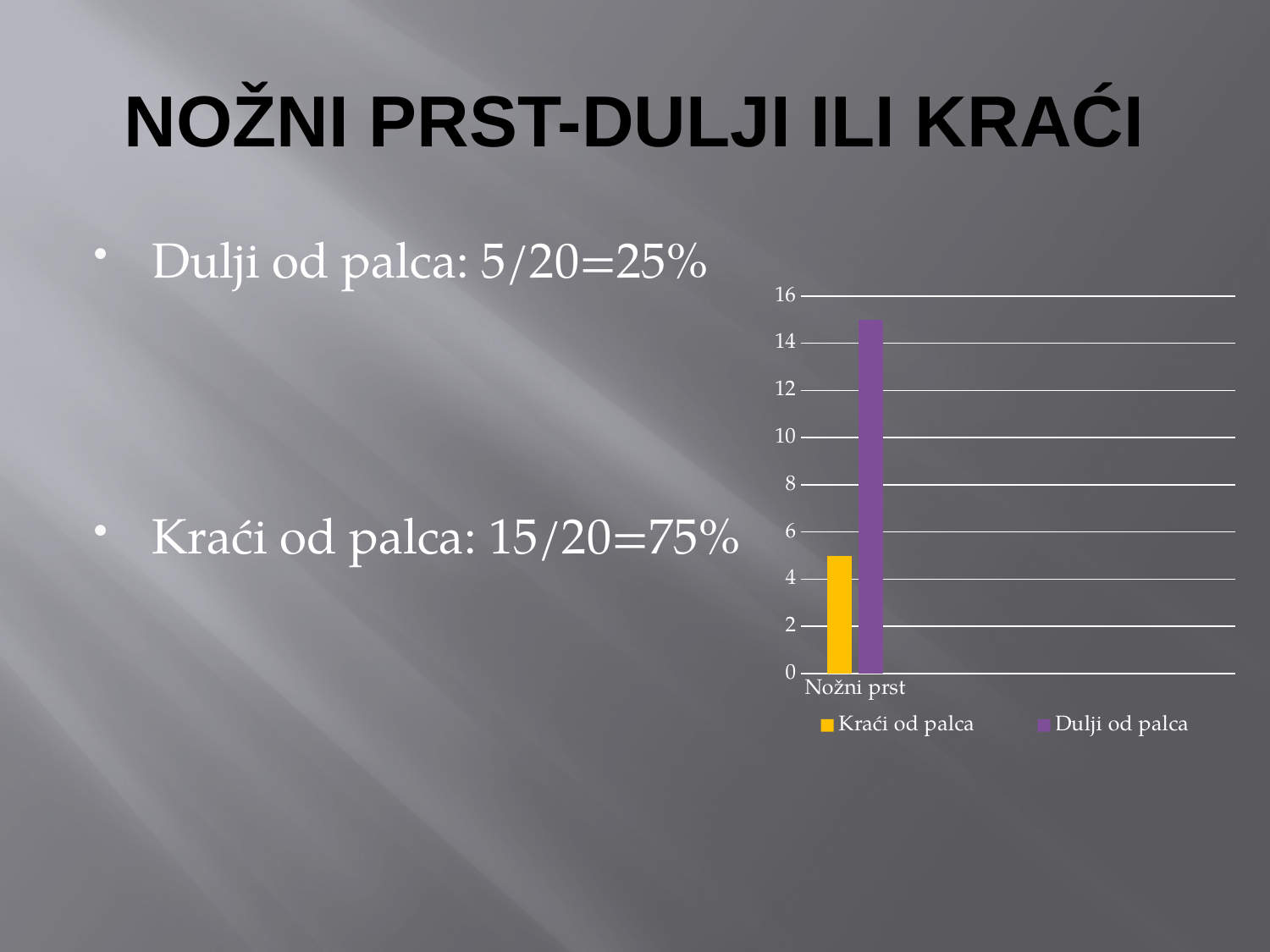

# NOŽNI PRST-DULJI ILI KRAĆI
Dulji od palca: 5/20=25%

Kraći od palca: 15/20=75%

### Chart

| Category | Kraći od palca | Dulji od palca |
|---|---|---|
| Nožni prst | 5.0 | 15.0 |